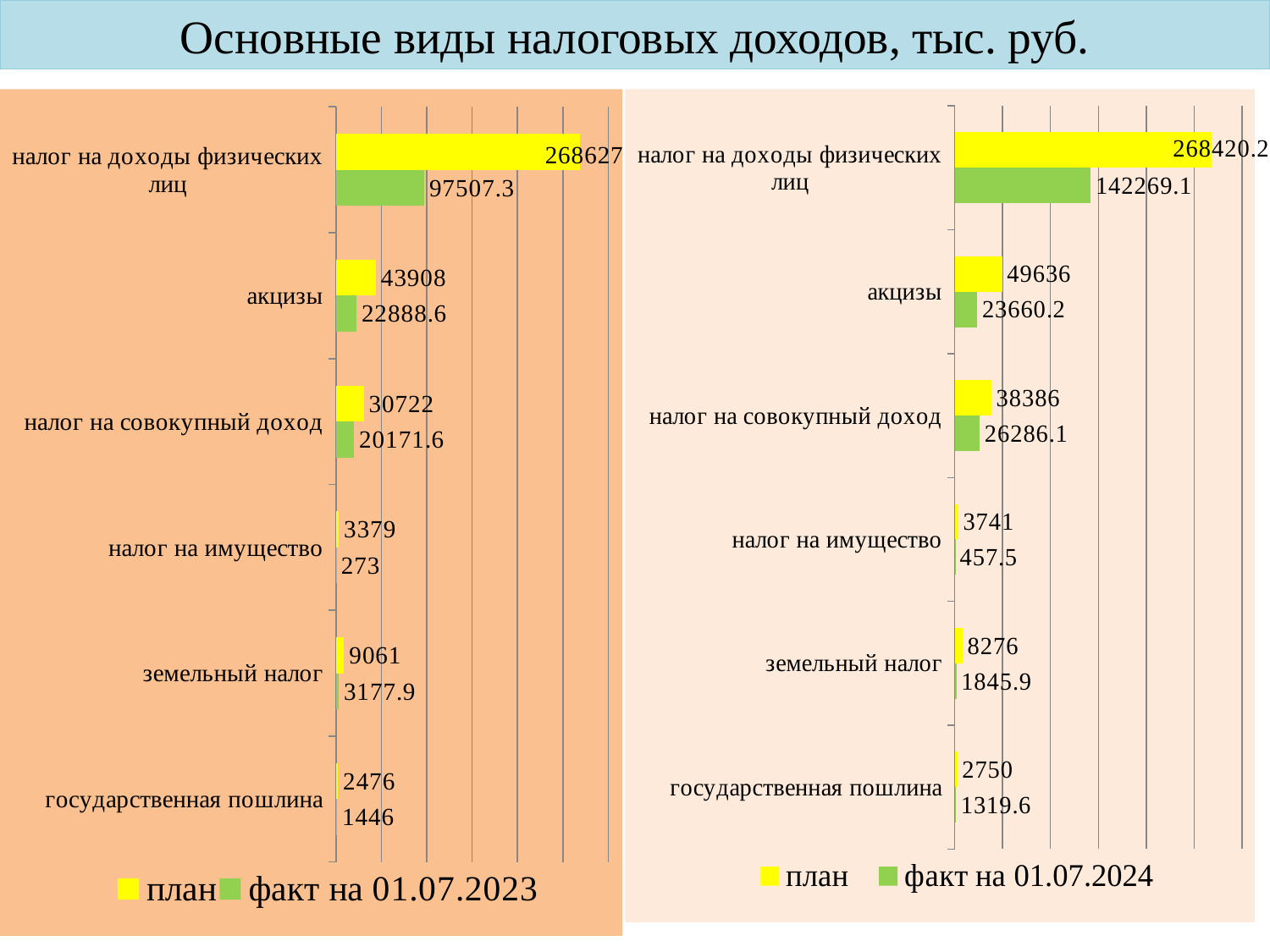

# Основные виды налоговых доходов, тыс. руб.

### Chart

| Category | факт на 01.07.2023 | план |
|---|---|---|
| государственная пошлина | 1446.0 | 2476.0 |
| земельный налог | 3177.9 | 9061.0 |
| налог на имущество | 273.0 | 3379.0 |
| налог на совокупный доход | 20171.6 | 30722.0 |
| акцизы | 22888.6 | 43908.0 |
| налог на доходы физических лиц | 97507.3 | 268627.0 |

### Chart

| Category | факт на 01.07.2024 | план |
|---|---|---|
| государственная пошлина | 1319.6 | 2750.0 |
| земельный налог | 1845.9 | 8276.0 |
| налог на имущество | 457.5 | 3741.0 |
| налог на совокупный доход | 26286.1 | 38386.0 |
| акцизы | 23660.2 | 49636.0 |
| налог на доходы физических лиц | 142269.1 | 268420.2 |